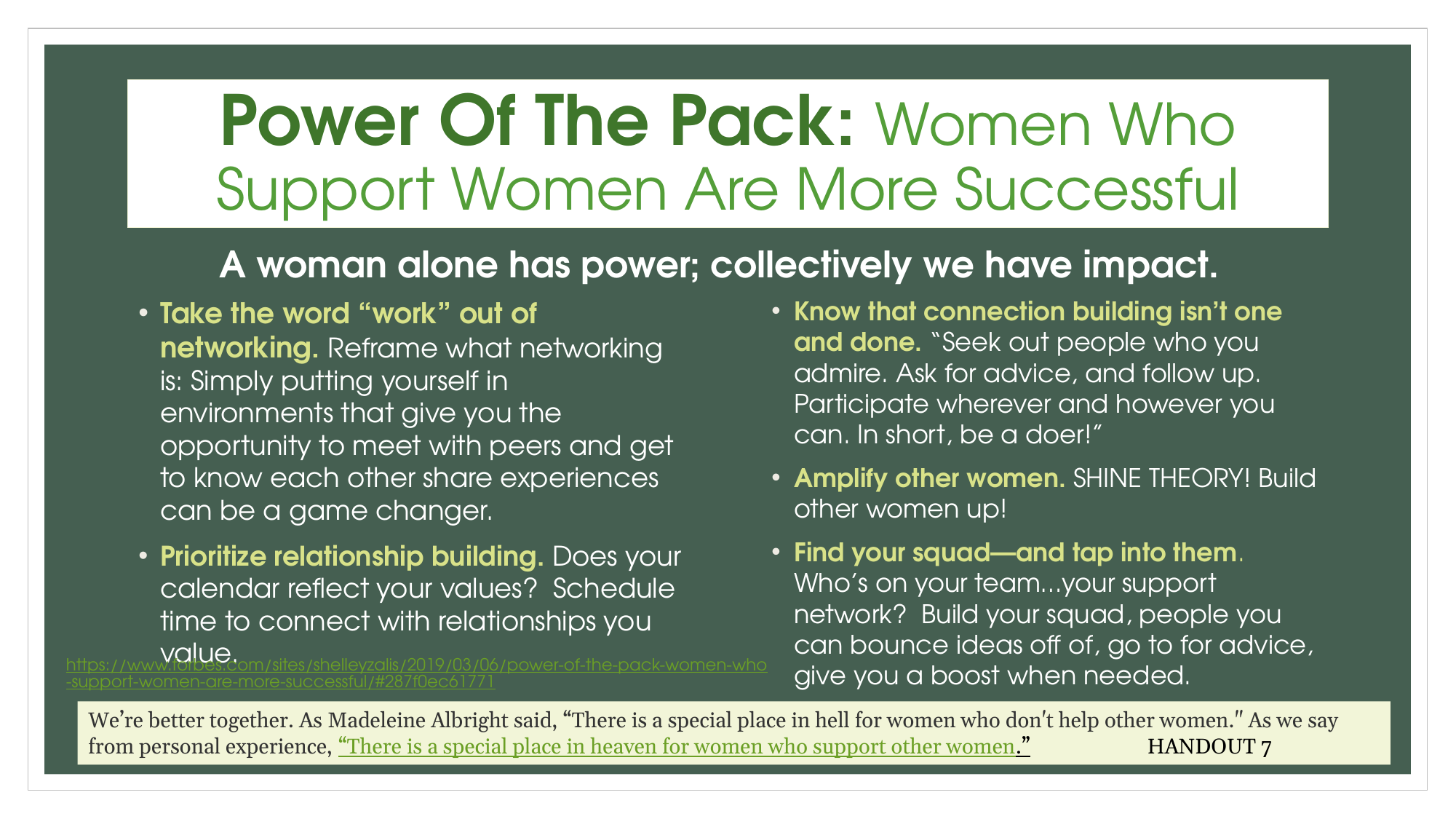

# Power Of The Pack: Women Who Support Women Are More Successful
A woman alone has power; collectively we have impact.
Know that connection building isn’t one and done. “Seek out people who you admire. Ask for advice, and follow up. Participate wherever and however you can. In short, be a doer!”
Amplify other women. SHINE THEORY! Build other women up!
Find your squad—and tap into them.  Who’s on your team…your support network?  Build your squad, people you can bounce ideas off of, go to for advice, give you a boost when needed.

Take the word “work” out of networking. Reframe what networking is: Simply putting yourself in environments that give you the opportunity to meet with peers and get to know each other share experiences can be a game changer.
Prioritize relationship building. Does your calendar reflect your values?  Schedule time to connect with relationships you value.
https://www.forbes.com/sites/shelleyzalis/2019/03/06/power-of-the-pack-women-who-support-women-are-more-successful/#287f0ec61771
We’re better together. As Madeleine Albright said, “There is a special place in hell for women who don't help other women." As we say from personal experience, “There is a special place in heaven for women who support other women.”                       HANDOUT 7